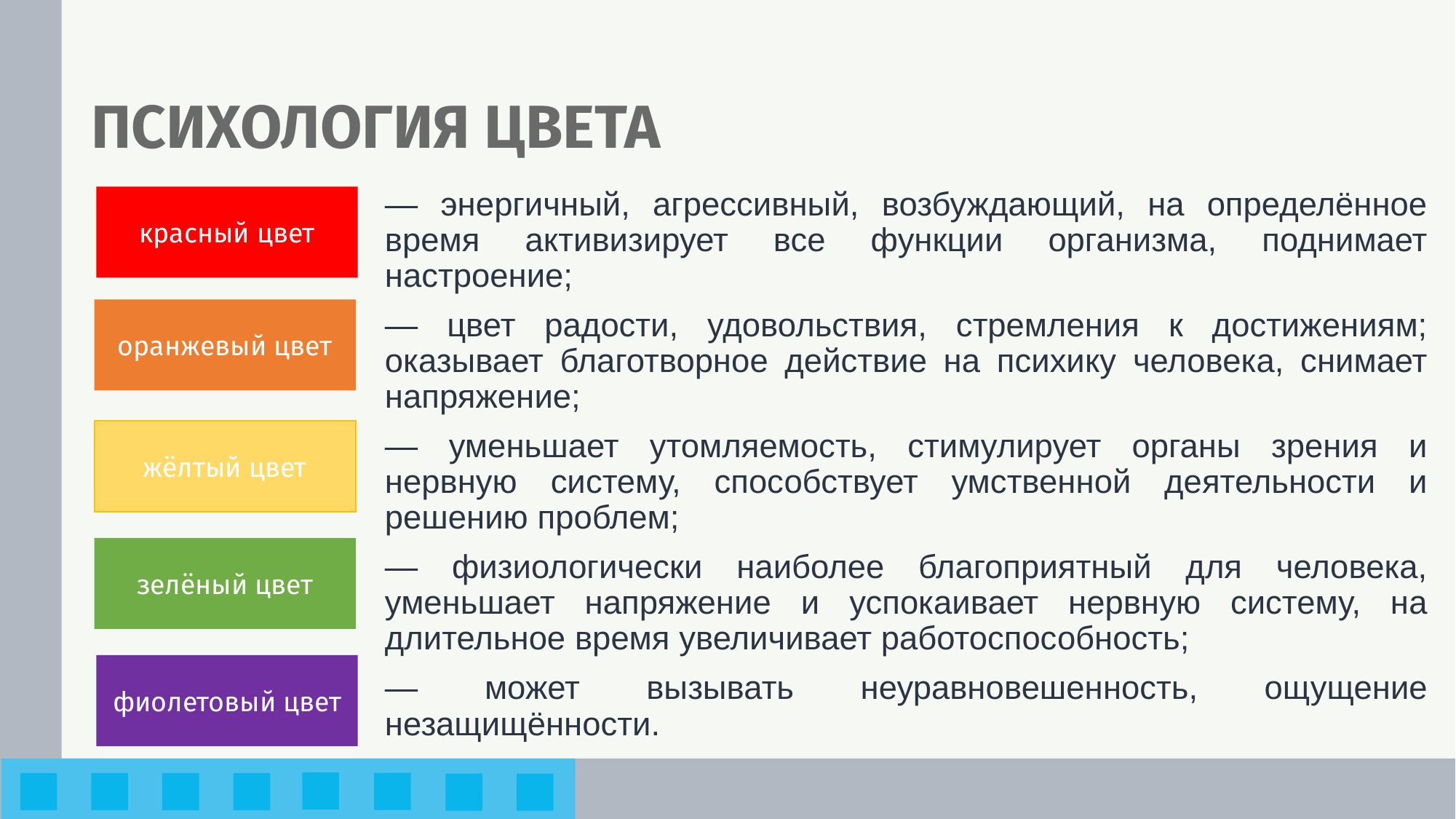

# ПСИХОЛОГИЯ ЦВЕТА
— энергичный, агрессивный, возбуждающий, на определённое время активизирует все функции организма, поднимает настроение;
— цвет радости, удовольствия, стремления к достижениям; оказывает благотворное действие на психику человека, снимает напряжение;
— уменьшает утомляемость, стимулирует органы зрения и нервную систему, способствует умственной деятельности и решению проблем;
— физиологически наиболее благоприятный для человека, уменьшает напряжение и успокаивает нервную систему, на длительное время увеличивает работоспособность;
— может вызывать неуравновешенность, ощущение незащищённости.

красный цвет
оранжевый цвет
жёлтый цвет
зелёный цвет
фиолетовый цвет